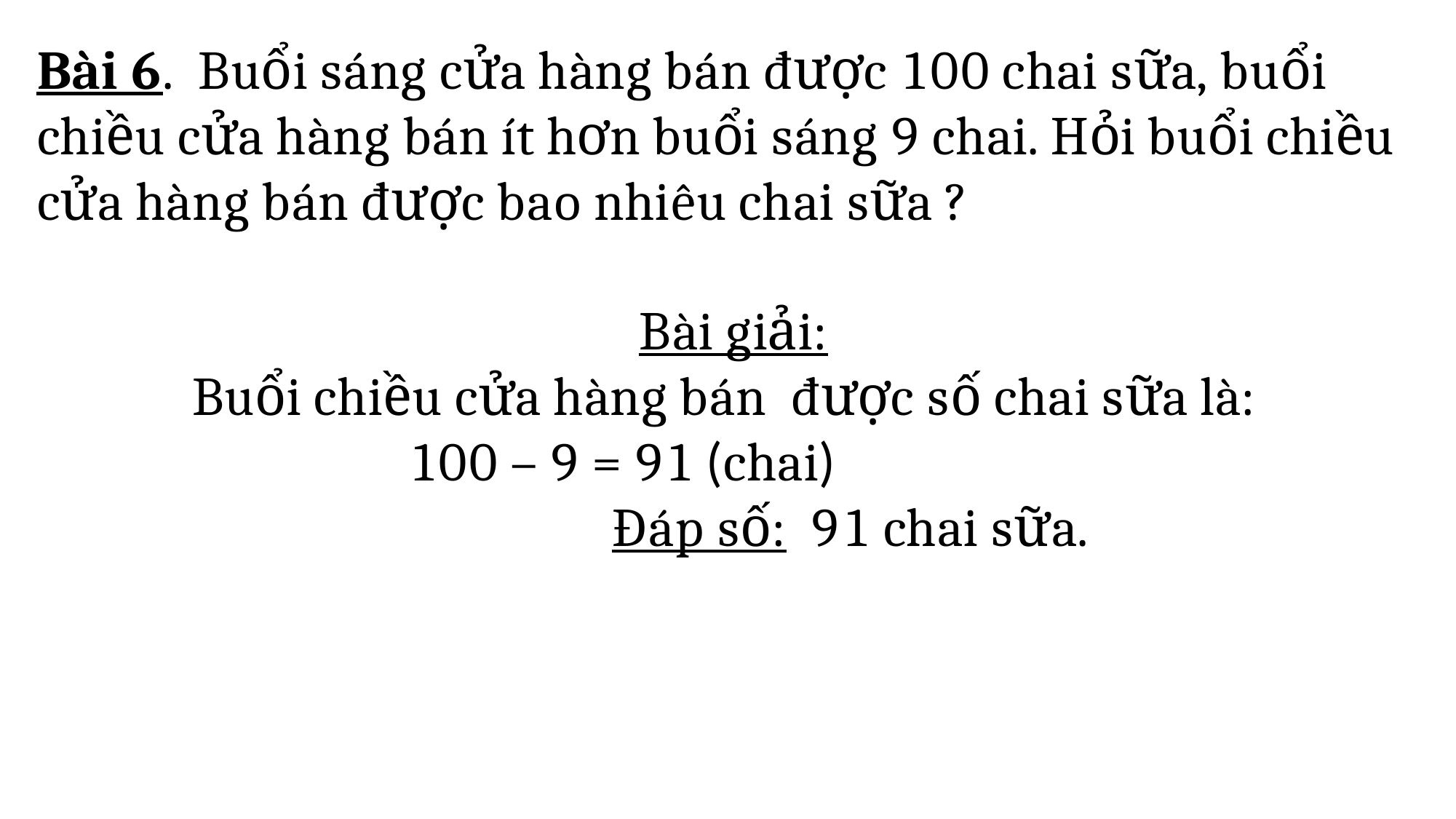

Bài 6.  Buổi sáng cửa hàng bán được 100 chai sữa, buổi chiều cửa hàng bán ít hơn buổi sáng 9 chai. Hỏi buổi chiều cửa hàng bán được bao nhiêu chai sữa ?
Bài giải:
Buổi chiều cửa hàng bán  được số chai sữa là:
                  100 – 9 = 91 (chai)
                                   Đáp số:  91 chai sữa.